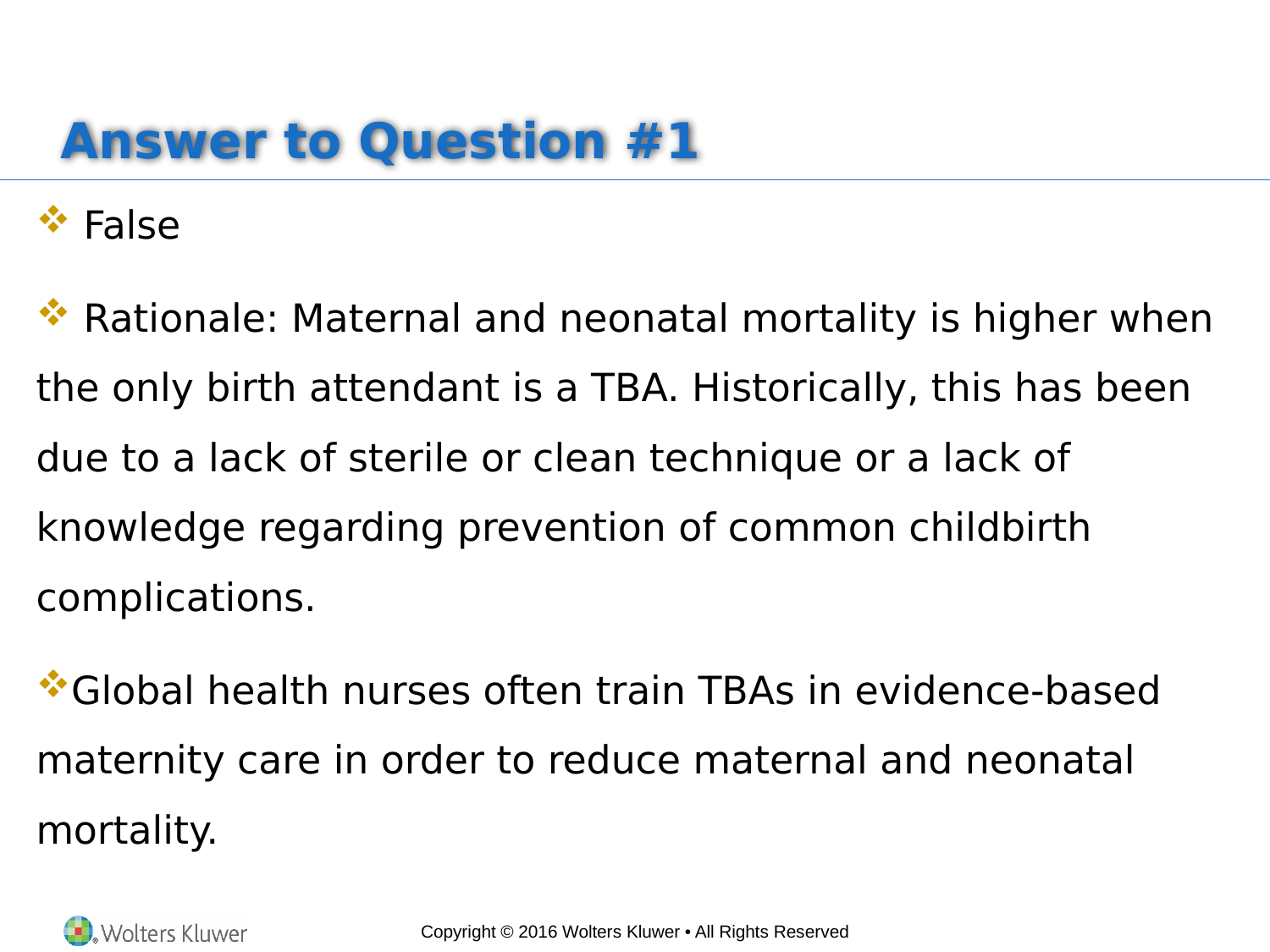

# Answer to Question #1
 False
 Rationale: Maternal and neonatal mortality is higher when the only birth attendant is a TBA. Historically, this has been due to a lack of sterile or clean technique or a lack of knowledge regarding prevention of common childbirth complications.
Global health nurses often train TBAs in evidence-based maternity care in order to reduce maternal and neonatal mortality.